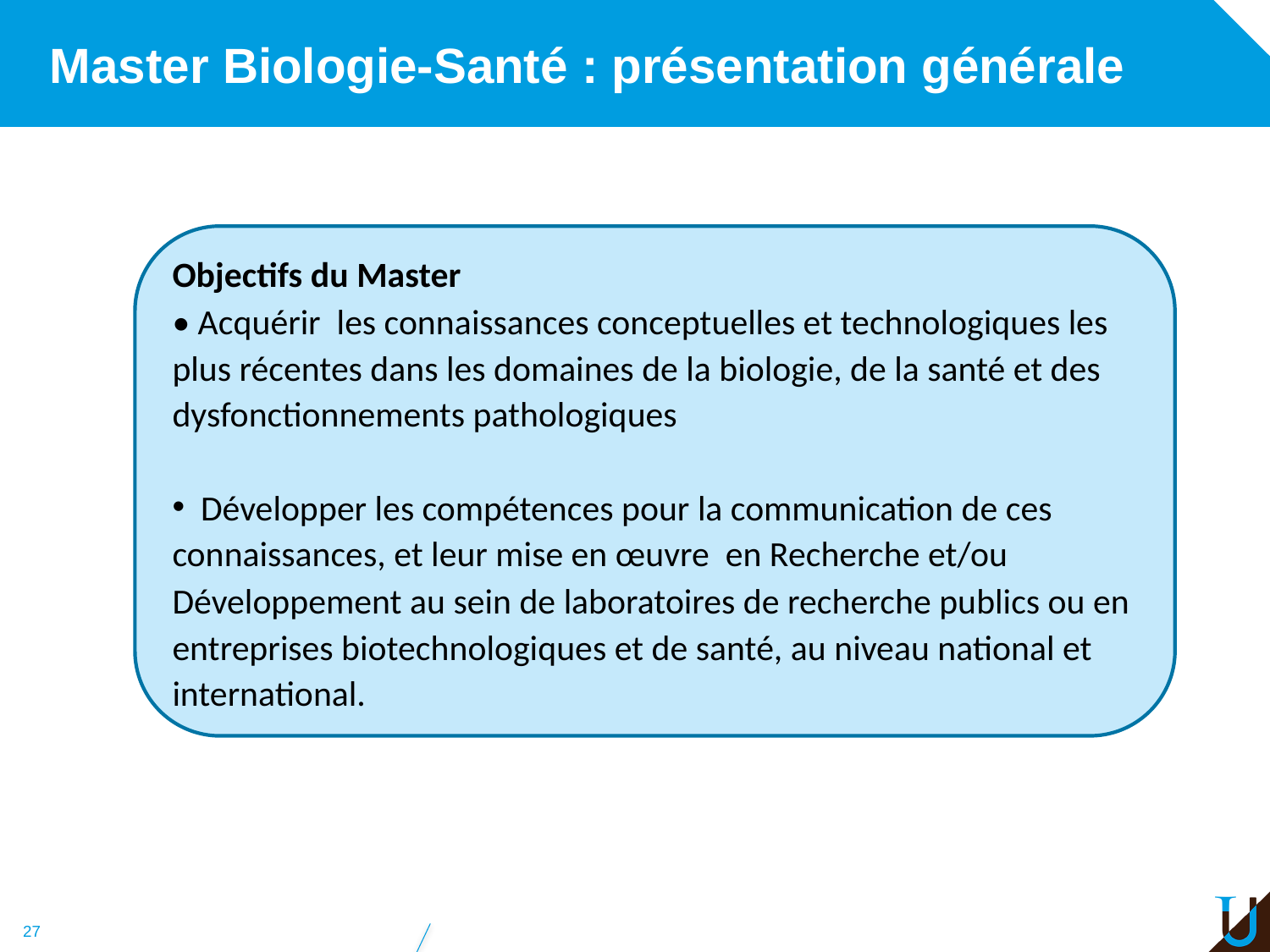

# Master Biologie-Santé : présentation générale
Objectifs du Master
• Acquérir  les connaissances conceptuelles et technologiques les plus récentes dans les domaines de la biologie, de la santé et des dysfonctionnements pathologiques

  Développer les compétences pour la communication de ces connaissances, et leur mise en œuvre  en Recherche et/ou Développement au sein de laboratoires de recherche publics ou en entreprises biotechnologiques et de santé, au niveau national et international.
27